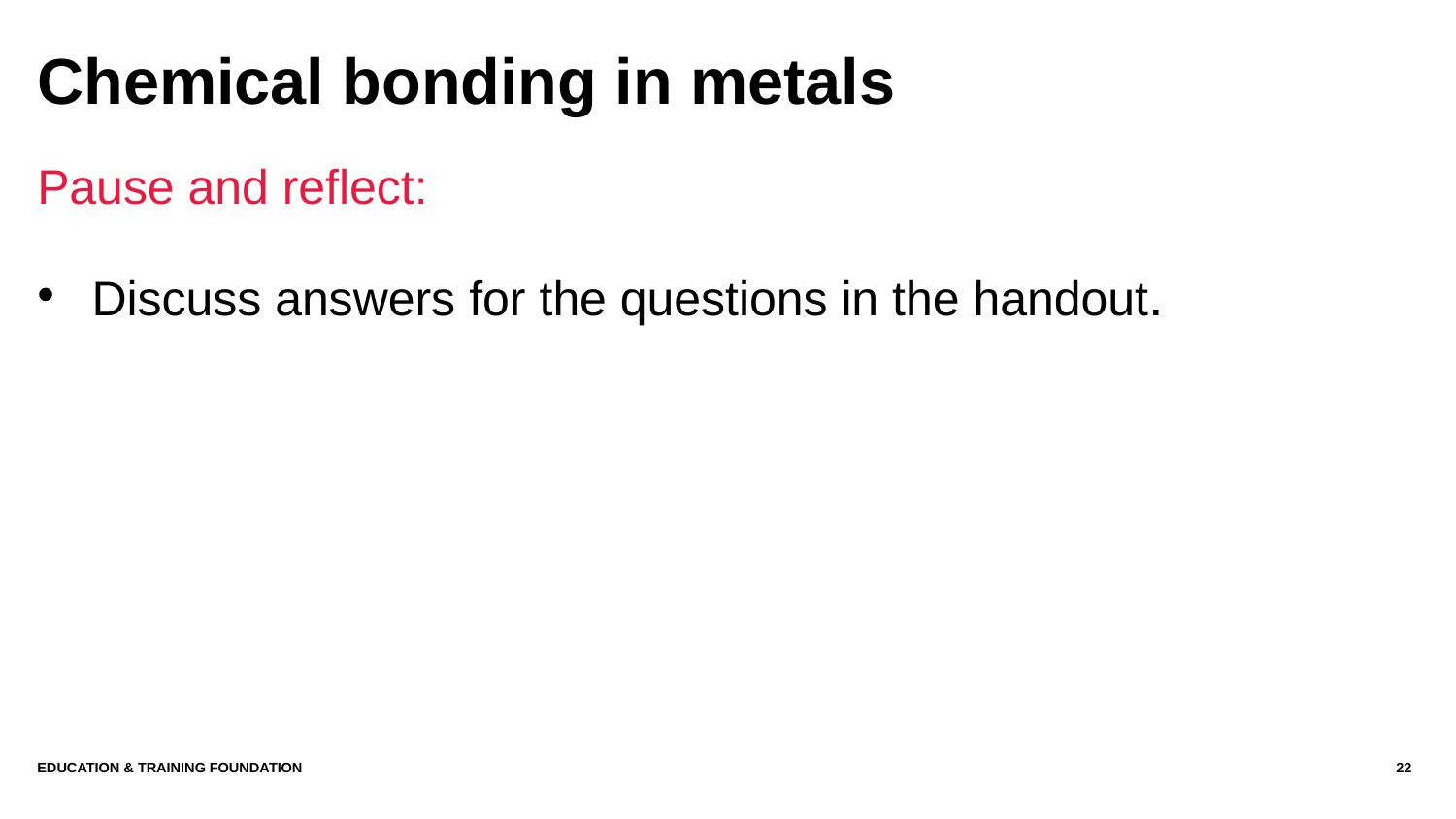

# Chemical bonding in metals
Pause and reflect:

Discuss answers for the questions in the handout.
Education & Training Foundation
22